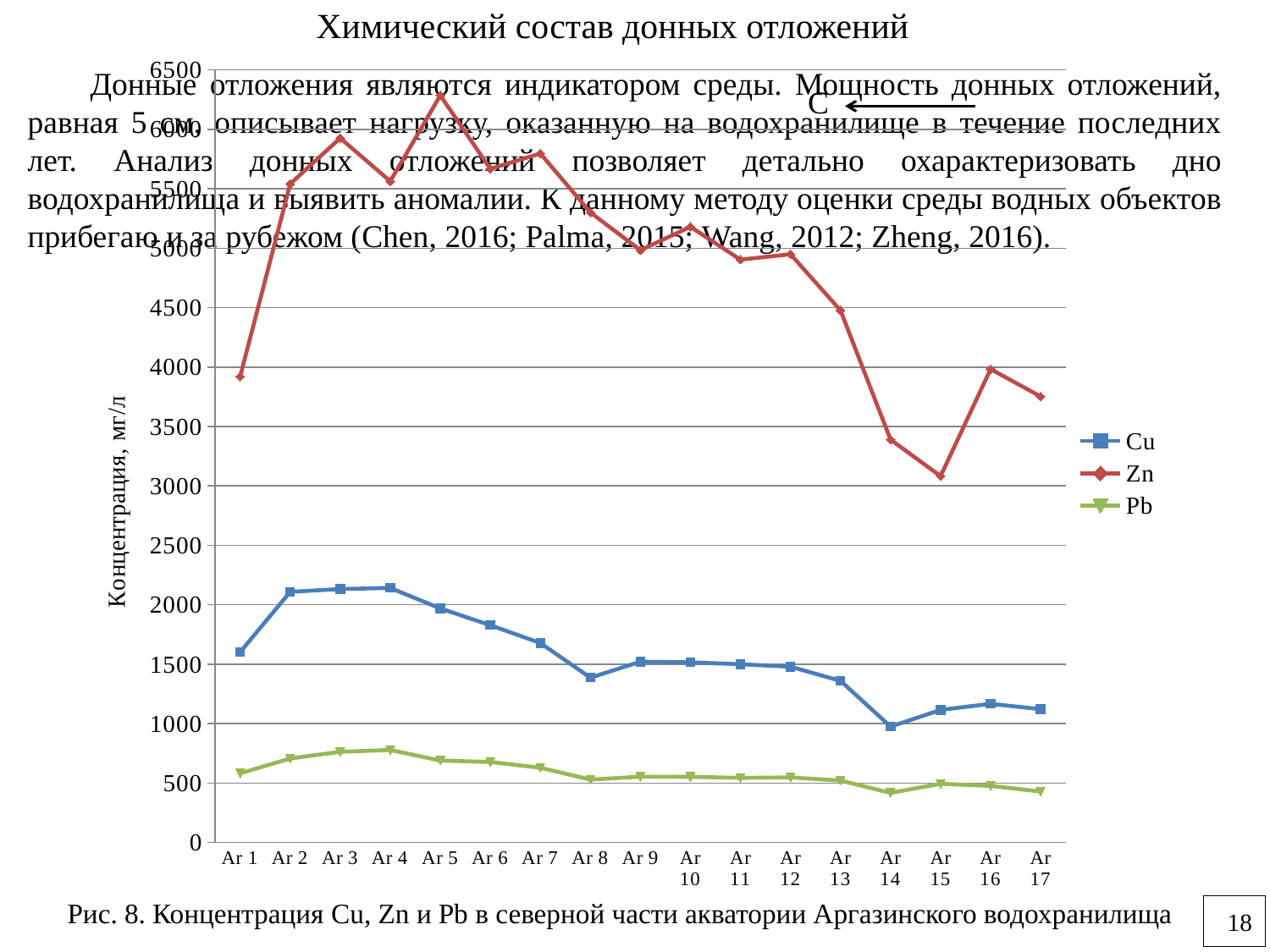

Химический состав донных отложений
Донные отложения являются индикатором среды. Мощность донных отложений, равная 5 см, описывает нагрузку, оказанную на водохранилище в течение последних лет. Анализ донных отложений позволяет детально охарактеризовать дно водохранилища и выявить аномалии. К данному методу оценки среды водных объектов прибегаю и за рубежом (Chen, 2016; Palma, 2015; Wang, 2012; Zheng, 2016).

### Chart

| Category |  |  |  |
|---|---|---|---|
| Ar 1 | 1602.0247789148373 | 3921.2100658896684 | 582.2955343285847 |
| Ar 2 | 2109.130098877911 | 5541.16700606189 | 707.2860049297435 |
| Ar 3 | 2132.8585746833423 | 5926.605093229334 | 763.3015086796016 |
| Ar 4 | 2141.7482214166107 | 5563.052551003686 | 778.9637783784017 |
| Ar 5 | 1969.8933882868055 | 6284.919459144102 | 689.6768796847377 |
| Ar 6 | 1828.4902750594379 | 5668.064431857678 | 677.5568624315165 |
| Ar 7 | 1678.872235907269 | 5796.5481177166685 | 629.3050894227314 |
| Ar 8 | 1386.931168409989 | 5300.5835811537145 | 529.3899552568307 |
| Ar 9 | 1521.063714198897 | 4983.130531611996 | 553.8460074299677 |
| Ar 10 | 1516.2877195901801 | 5180.376830340398 | 552.8842672852159 |
| Ar 11 | 1499.7676502925985 | 4903.626236339548 | 543.6728803789235 |
| Ar 12 | 1479.0160128011987 | 4949.692092077634 | 547.8231464980794 |
| Ar 13 | 1360.3862809773673 | 4476.318797474838 | 521.7454484491535 |
| Ar 14 | 975.7428068361986 | 3389.8642461624977 | 417.761289154967 |
| Ar 15 | 1115.8454840883078 | 3082.199146373092 | 494.27754643389966 |
| Ar 16 | 1166.7826681611705 | 3983.0293913039877 | 476.54755362800273 |
| Ar 17 | 1121.9090211668001 | 3752.467687968804 | 428.97596087117165 |
С
Рис. 8. Концентрация Cu, Zn и Pb в северной части акватории Аргазинского водохранилища
18